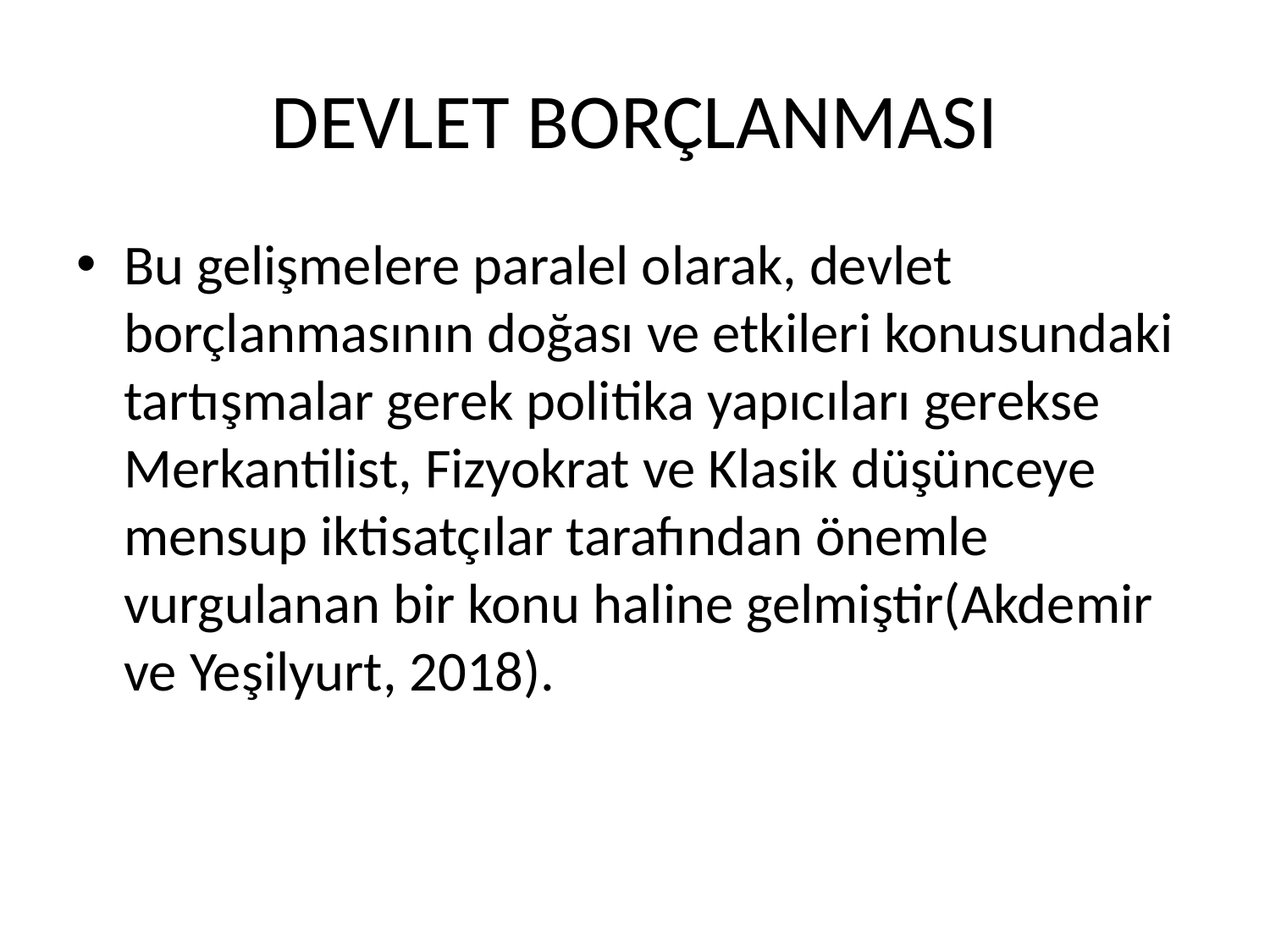

# DEVLET BORÇLANMASI
Bu gelişmelere paralel olarak, devlet borçlanmasının doğası ve etkileri konusundaki tartışmalar gerek politika yapıcıları gerekse Merkantilist, Fizyokrat ve Klasik düşünceye mensup iktisatçılar tarafından önemle vurgulanan bir konu haline gelmiştir(Akdemir ve Yeşilyurt, 2018).